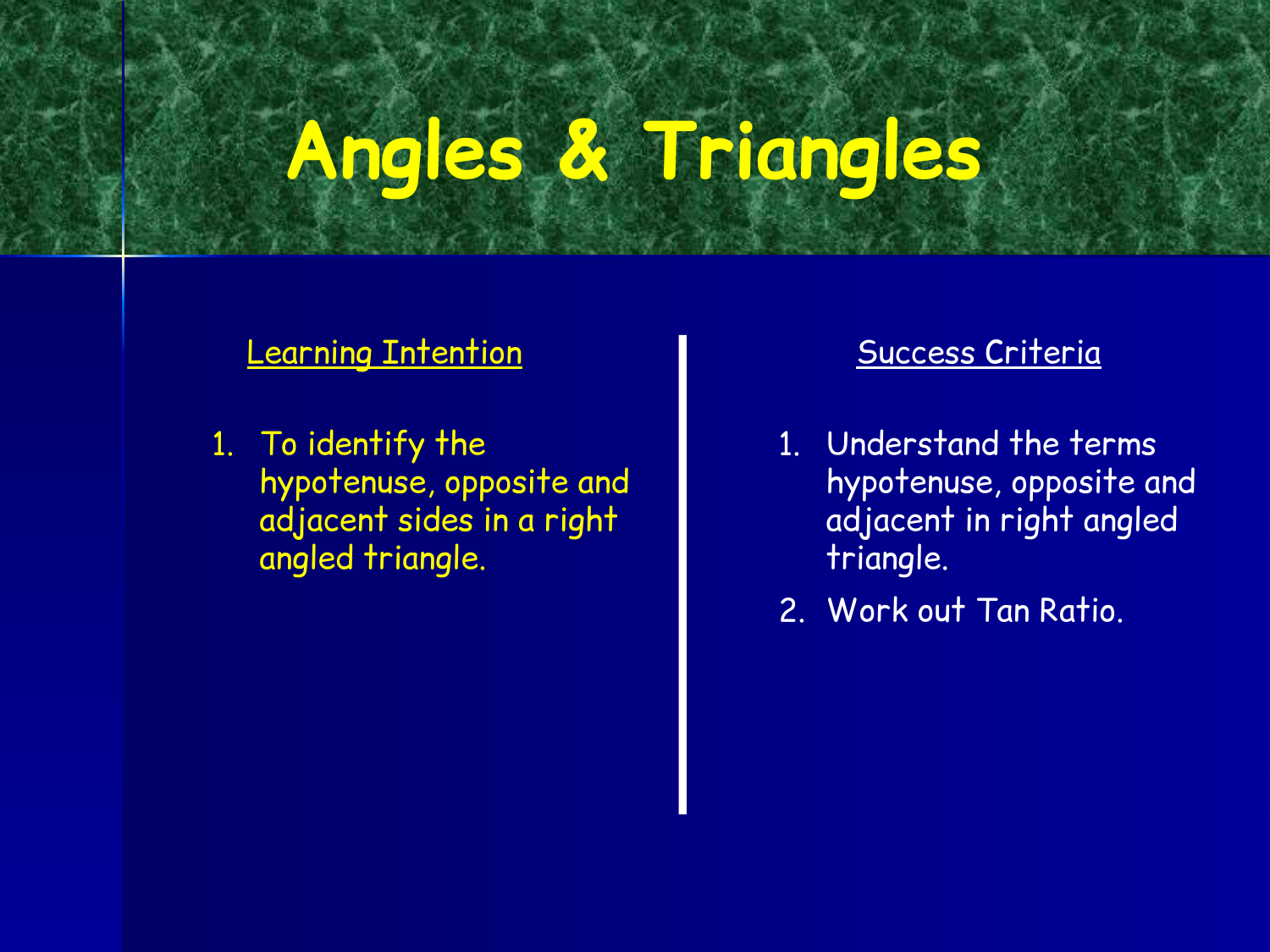

Angles & Triangles
Learning Intention
Success Criteria

To identify the hypotenuse, opposite and adjacent sides in a right angled triangle.
1.	Understand the terms hypotenuse, opposite and adjacent in right angled triangle.
2.	Work out Tan Ratio.